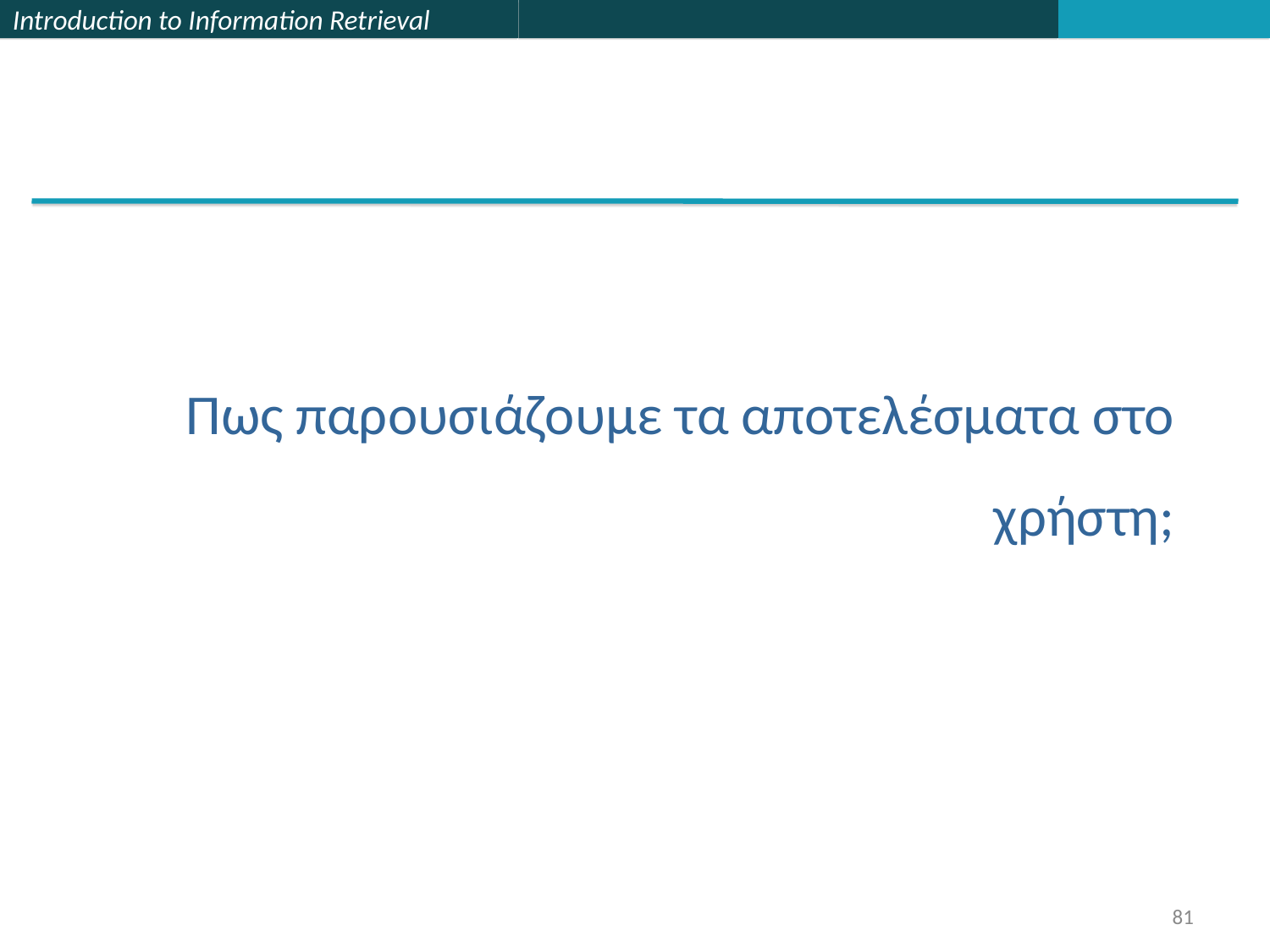

Πως παρουσιάζουμε τα αποτελέσματα στο χρήστη;

81